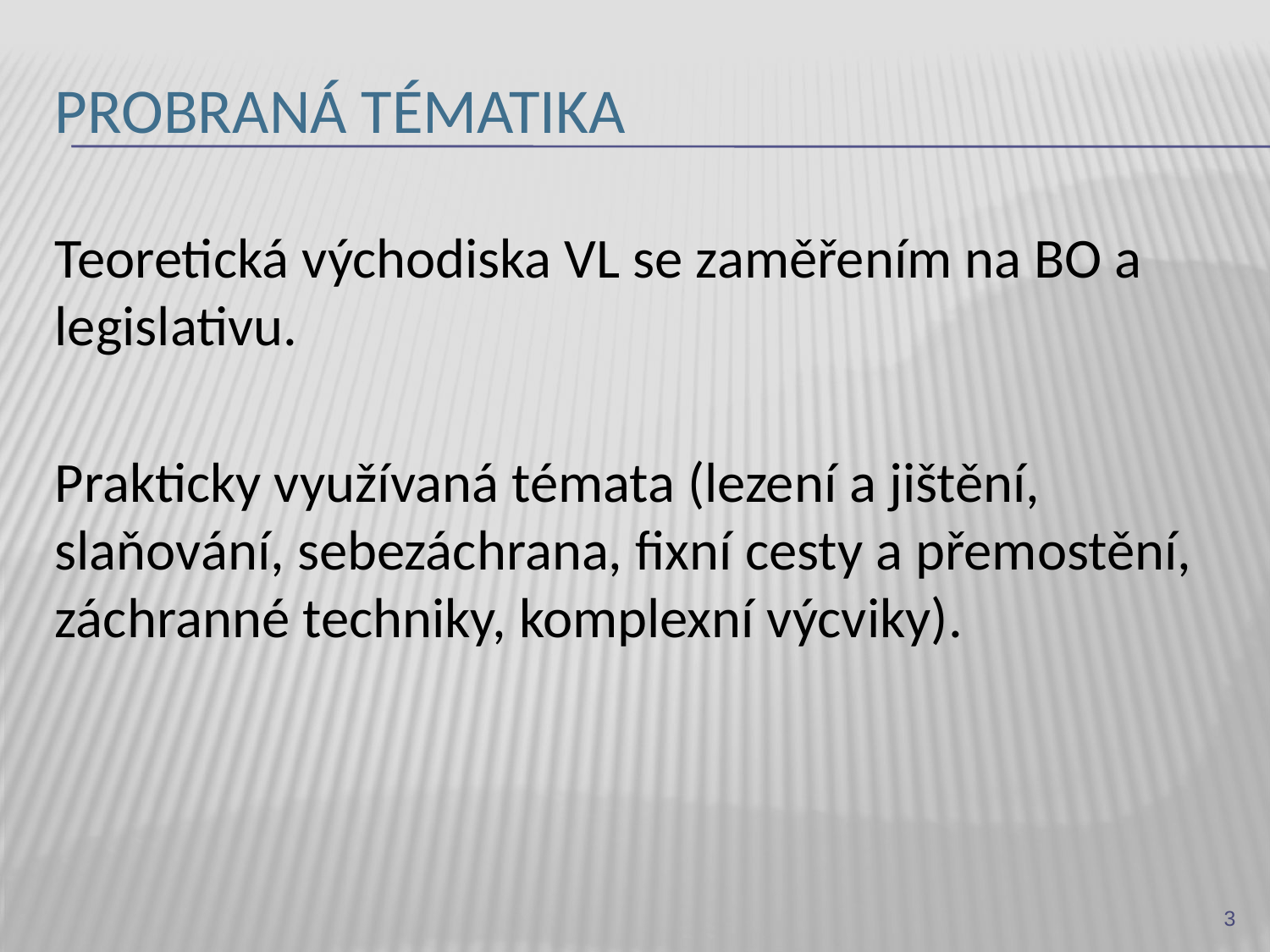

# Probraná tématika
Teoretická východiska VL se zaměřením na BO a legislativu.

Prakticky využívaná témata (lezení a jištění, slaňování, sebezáchrana, fixní cesty a přemostění, záchranné techniky, komplexní výcviky).
3